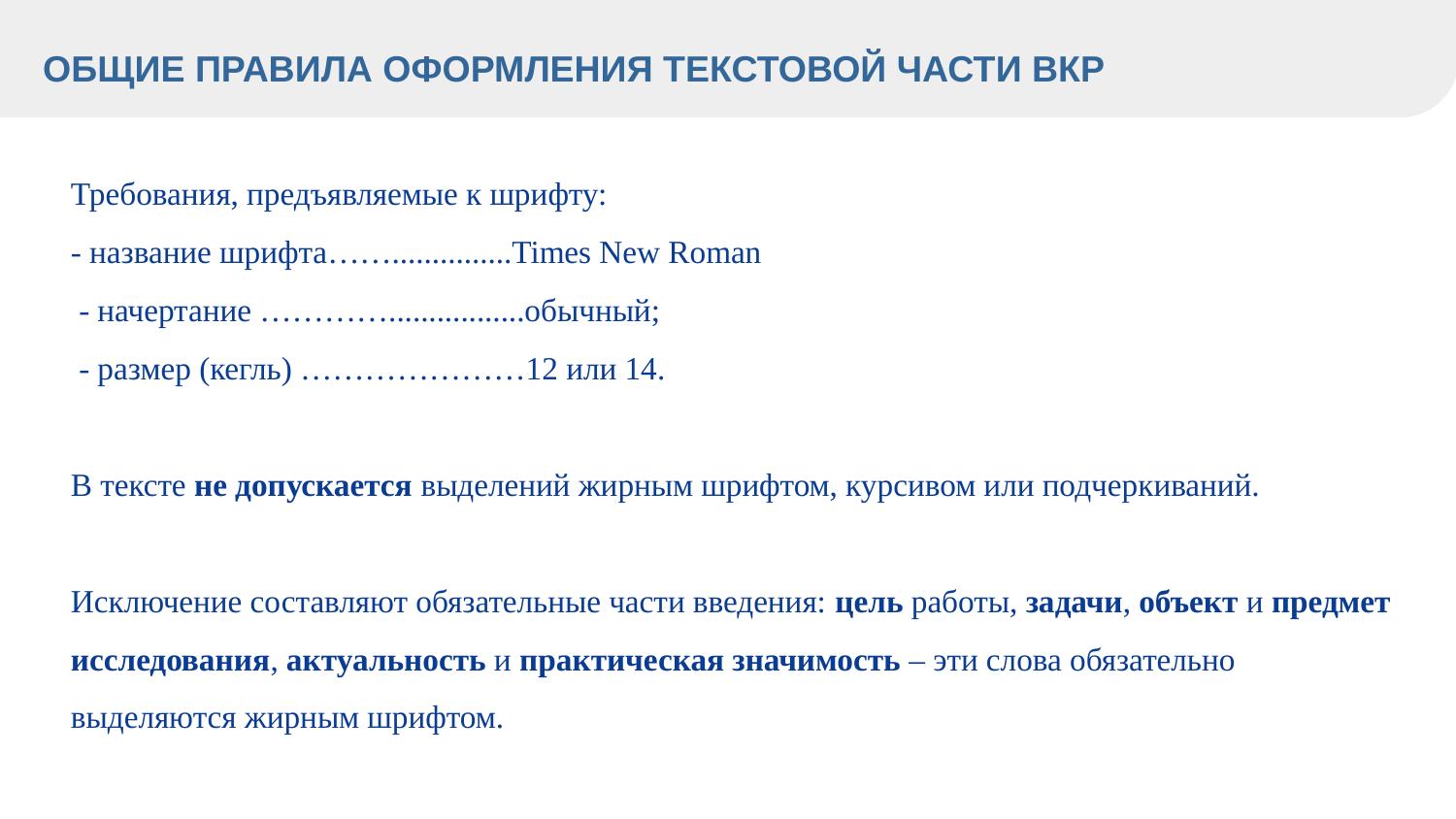

# Общие правила оформления текстовой части вкр

Требования, предъявляемые к шрифту:
- название шрифта……...............Times New Roman
 - начертание ………….................обычный;
 - размер (кегль) …………………12 или 14.

В тексте не допускается выделений жирным шрифтом, курсивом или подчеркиваний.

Исключение составляют обязательные части введения: цель работы, задачи, объект и предмет
исследования, актуальность и практическая значимость – эти слова обязательно выделяются жирным шрифтом.